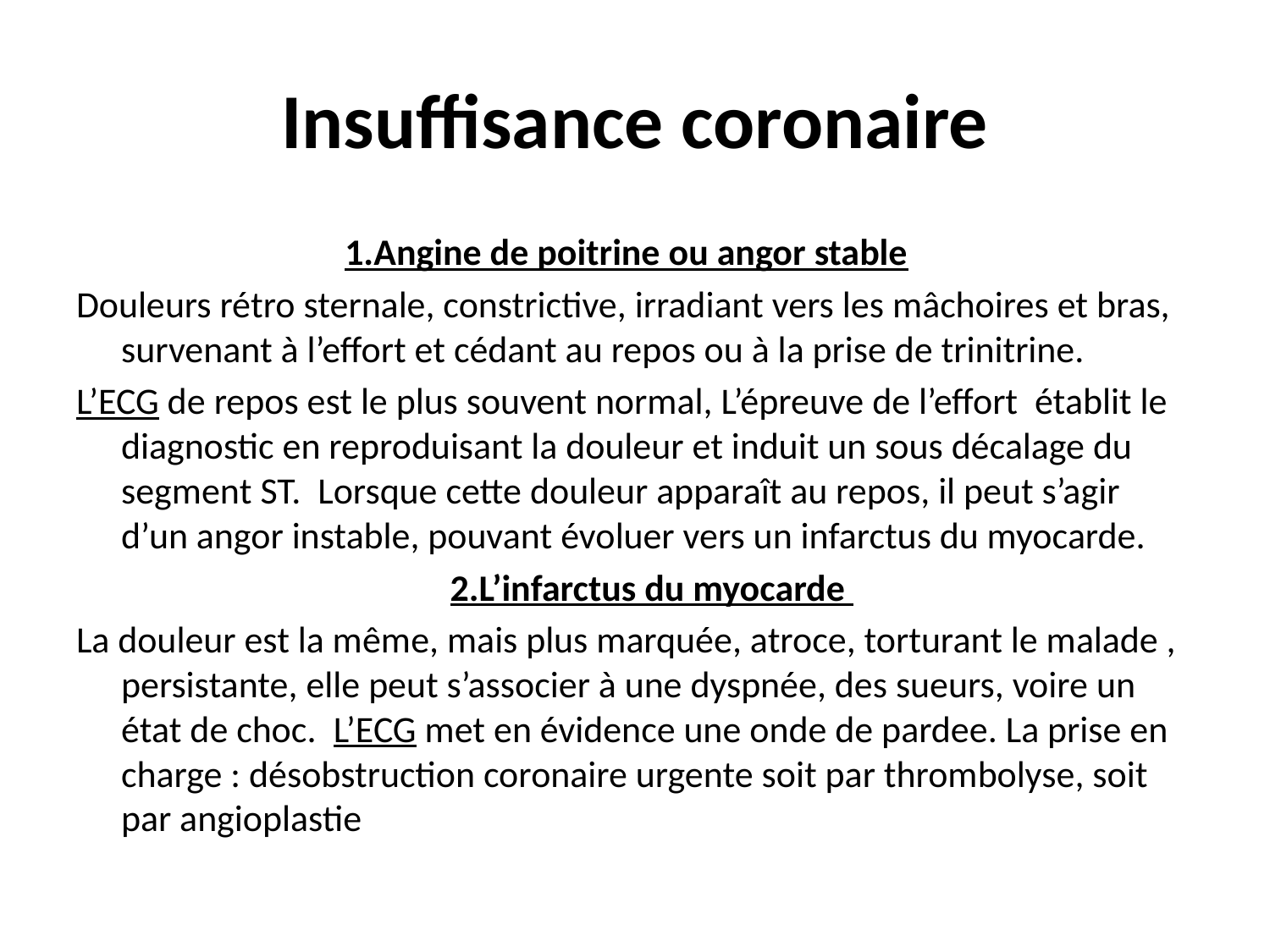

# Insuffisance coronaire
1.Angine de poitrine ou angor stable
Douleurs rétro sternale, constrictive, irradiant vers les mâchoires et bras, survenant à l’effort et cédant au repos ou à la prise de trinitrine.
L’ECG de repos est le plus souvent normal, L’épreuve de l’effort  établit le diagnostic en reproduisant la douleur et induit un sous décalage du segment ST.  Lorsque cette douleur apparaît au repos, il peut s’agir d’un angor instable, pouvant évoluer vers un infarctus du myocarde.
      2.L’infarctus du myocarde
La douleur est la même, mais plus marquée, atroce, torturant le malade , persistante, elle peut s’associer à une dyspnée, des sueurs, voire un état de choc.  L’ECG met en évidence une onde de pardee. La prise en charge : désobstruction coronaire urgente soit par thrombolyse, soit par angioplastie